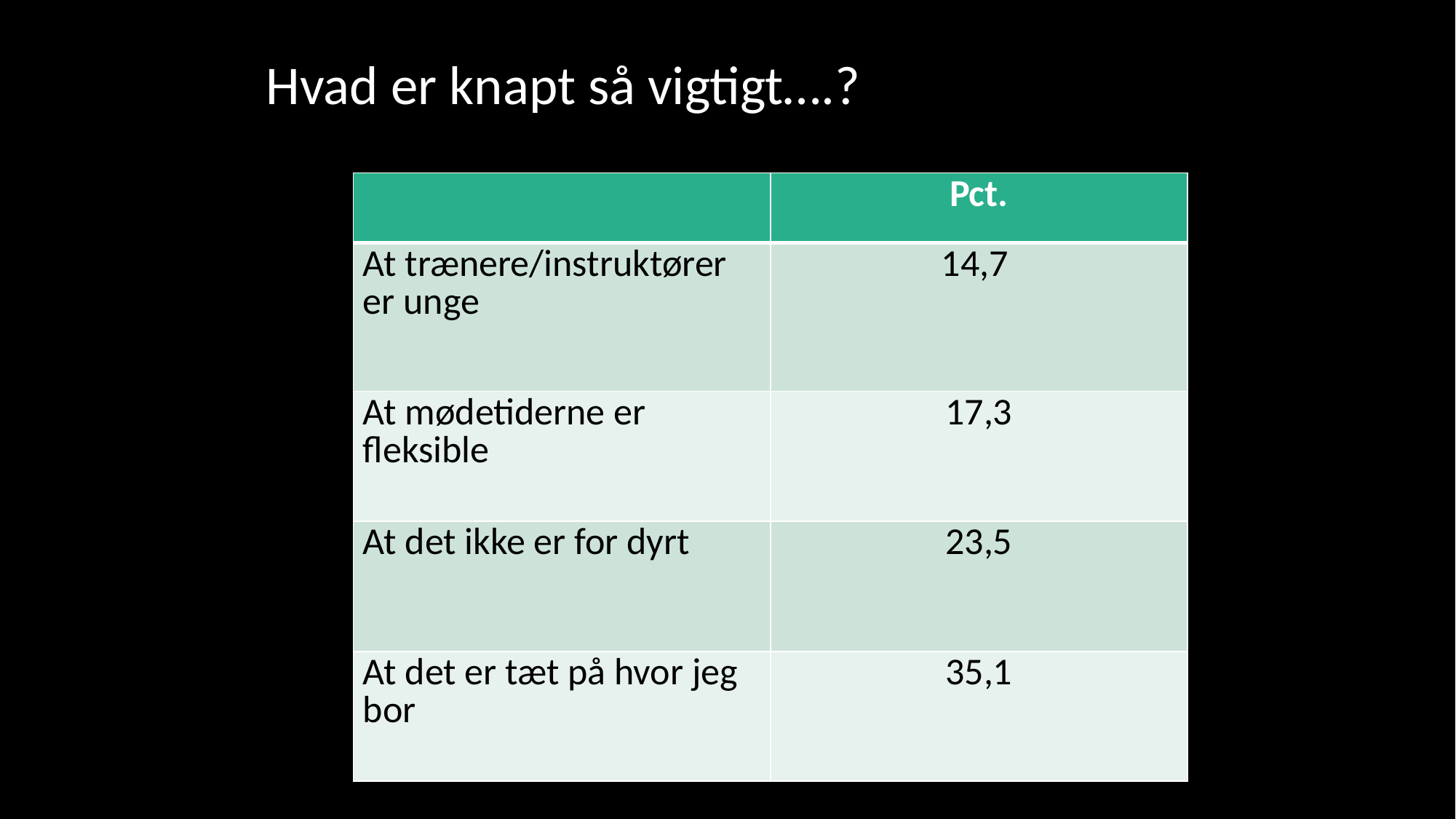

# Hvad er knapt så vigtigt….?
|  | Pct. |
| --- | --- |
| At trænere/instruktører er unge | 14,7 |
| At mødetiderne er fleksible | 17,3 |
| At det ikke er for dyrt | 23,5 |
| At det er tæt på hvor jeg bor | 35,1 |